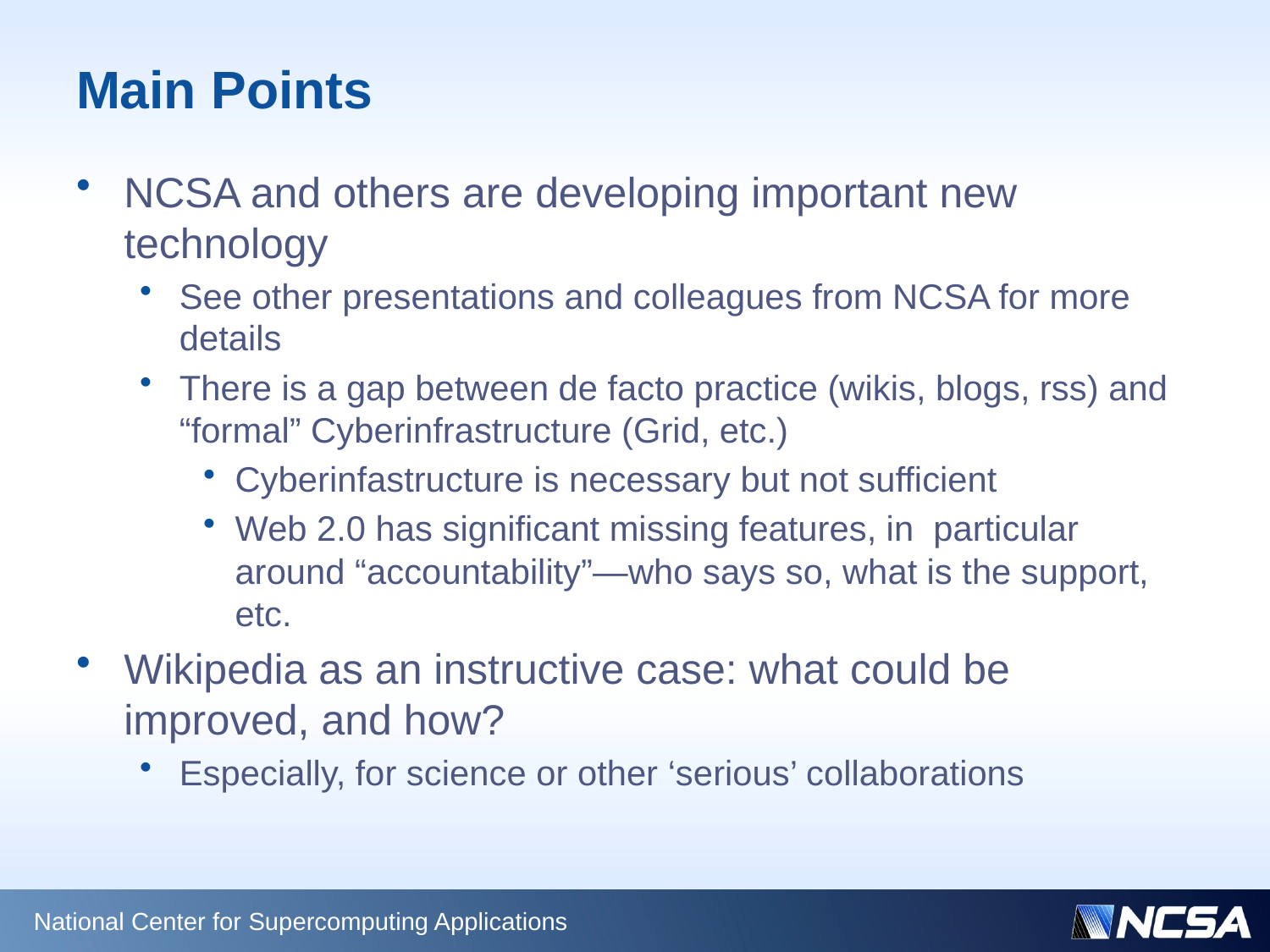

# Main Points
NCSA and others are developing important new technology
See other presentations and colleagues from NCSA for more details
There is a gap between de facto practice (wikis, blogs, rss) and “formal” Cyberinfrastructure (Grid, etc.)
Cyberinfastructure is necessary but not sufficient
Web 2.0 has significant missing features, in  particular around “accountability”—who says so, what is the support, etc.
Wikipedia as an instructive case: what could be improved, and how?
Especially, for science or other ‘serious’ collaborations

National Center for Supercomputing Applications